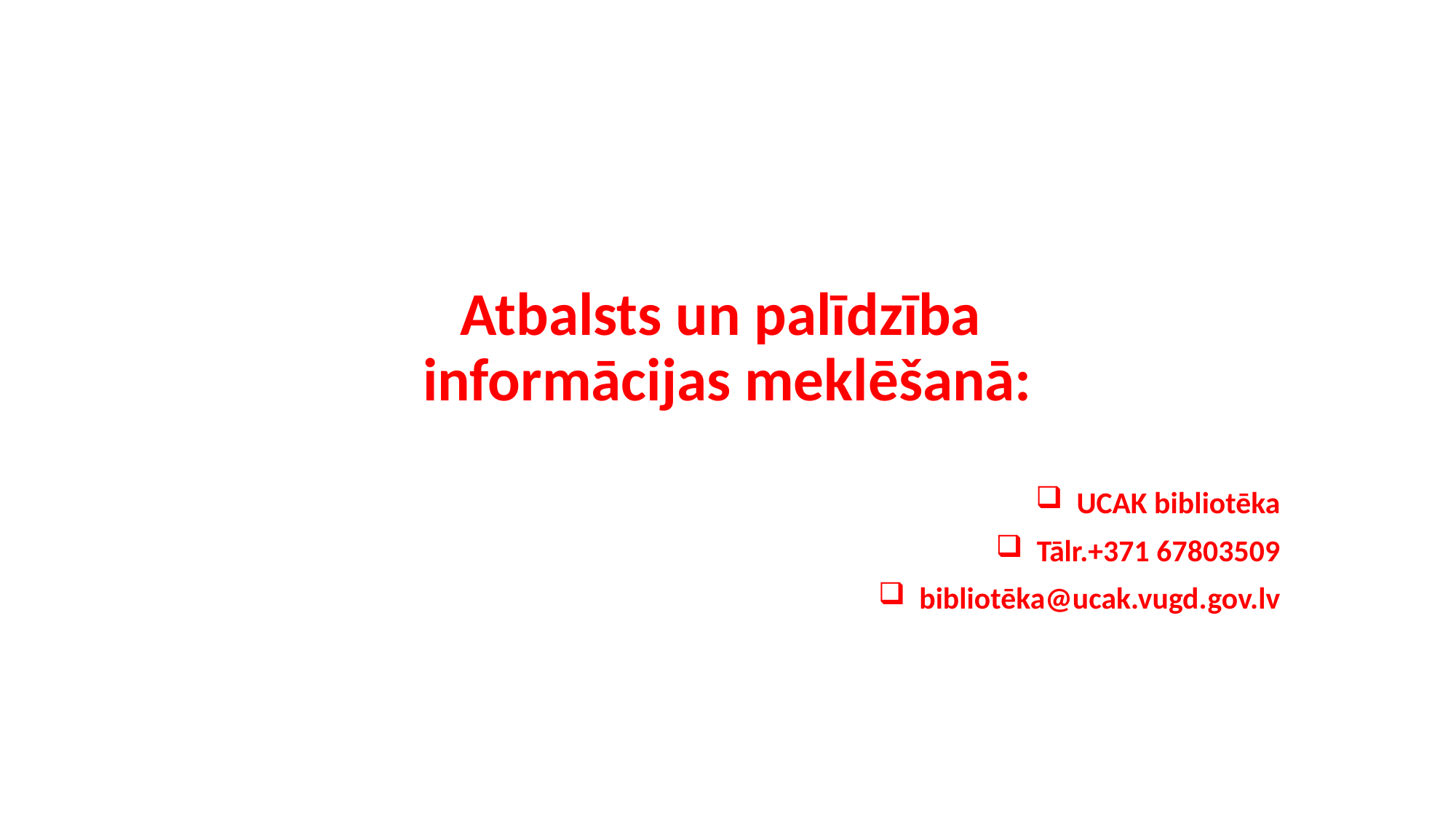

# Atbalsts un palīdzība informācijas meklēšanā:
UCAK bibliotēka
Tālr.+371 67803509
bibliotēka@ucak.vugd.gov.lv